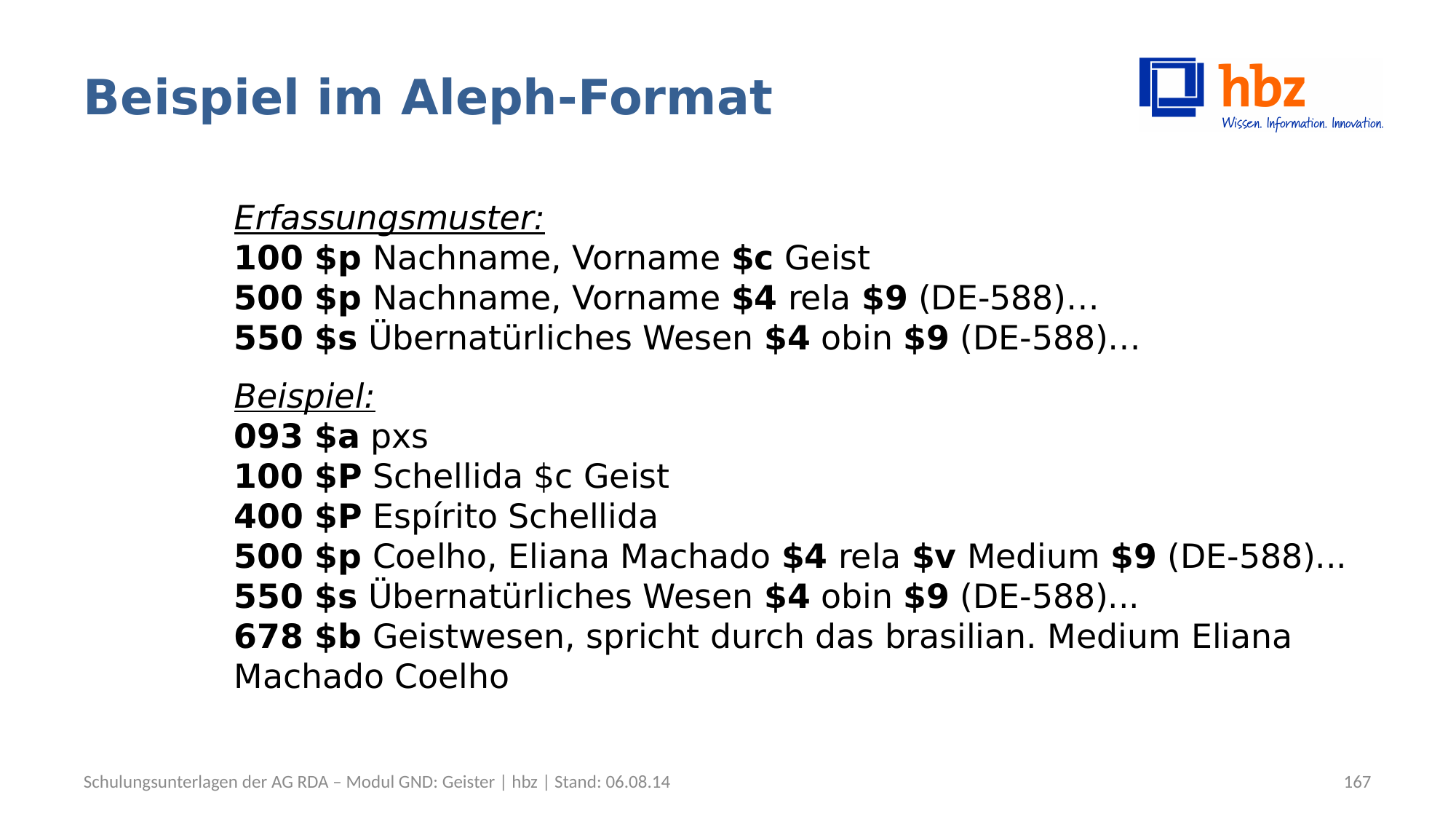

# Beispiel im Aleph-Format
Erfassungsmuster:
100 $p Nachname, Vorname $c Geist
500 $p Nachname, Vorname $4 rela $9 (DE-588)…
550 $s Übernatürliches Wesen $4 obin $9 (DE-588)…
Beispiel:
093 $a pxs
100 $P Schellida $c Geist
400 $P Espírito Schellida
500 $p Coelho, Eliana Machado $4 rela $v Medium $9 (DE-588)...
550 $s Übernatürliches Wesen $4 obin $9 (DE-588)...
678 $b Geistwesen, spricht durch das brasilian. Medium Eliana Machado Coelho
Schulungsunterlagen der AG RDA – Modul GND: Geister | hbz | Stand: 06.08.14
167